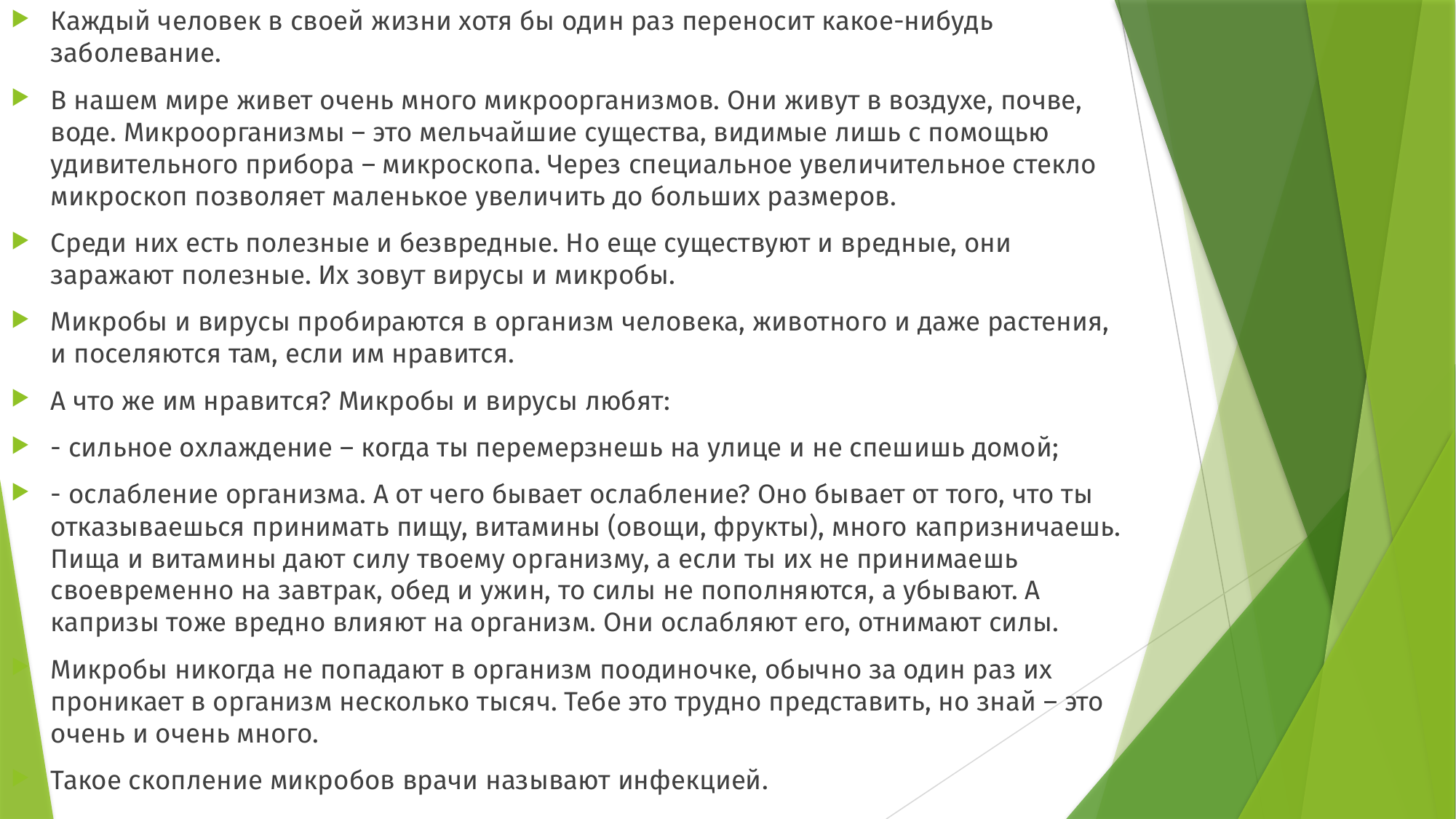

Каждый человек в своей жизни хотя бы один раз переносит какое-нибудь заболевание.
В нашем мире живет очень много микроорганизмов. Они живут в воздухе, почве, воде. Микроорганизмы – это мельчайшие существа, видимые лишь с помощью удивительного прибора – микроскопа. Через специальное увеличительное стекло микроскоп позволяет маленькое увеличить до больших размеров.
Среди них есть полезные и безвредные. Но еще существуют и вредные, они заражают полезные. Их зовут вирусы и микробы.
Микробы и вирусы пробираются в организм человека, животного и даже растения, и поселяются там, если им нравится.
А что же им нравится? Микробы и вирусы любят:
- сильное охлаждение – когда ты перемерзнешь на улице и не спешишь домой;
- ослабление организма. А от чего бывает ослабление? Оно бывает от того, что ты отказываешься принимать пищу, витамины (овощи, фрукты), много капризничаешь. Пища и витамины дают силу твоему организму, а если ты их не принимаешь своевременно на завтрак, обед и ужин, то силы не пополняются, а убывают. А капризы тоже вредно влияют на организм. Они ослабляют его, отнимают силы.
Микробы никогда не попадают в организм поодиночке, обычно за один раз их проникает в организм несколько тысяч. Тебе это трудно представить, но знай – это очень и очень много.
Такое скопление микробов врачи называют инфекцией.